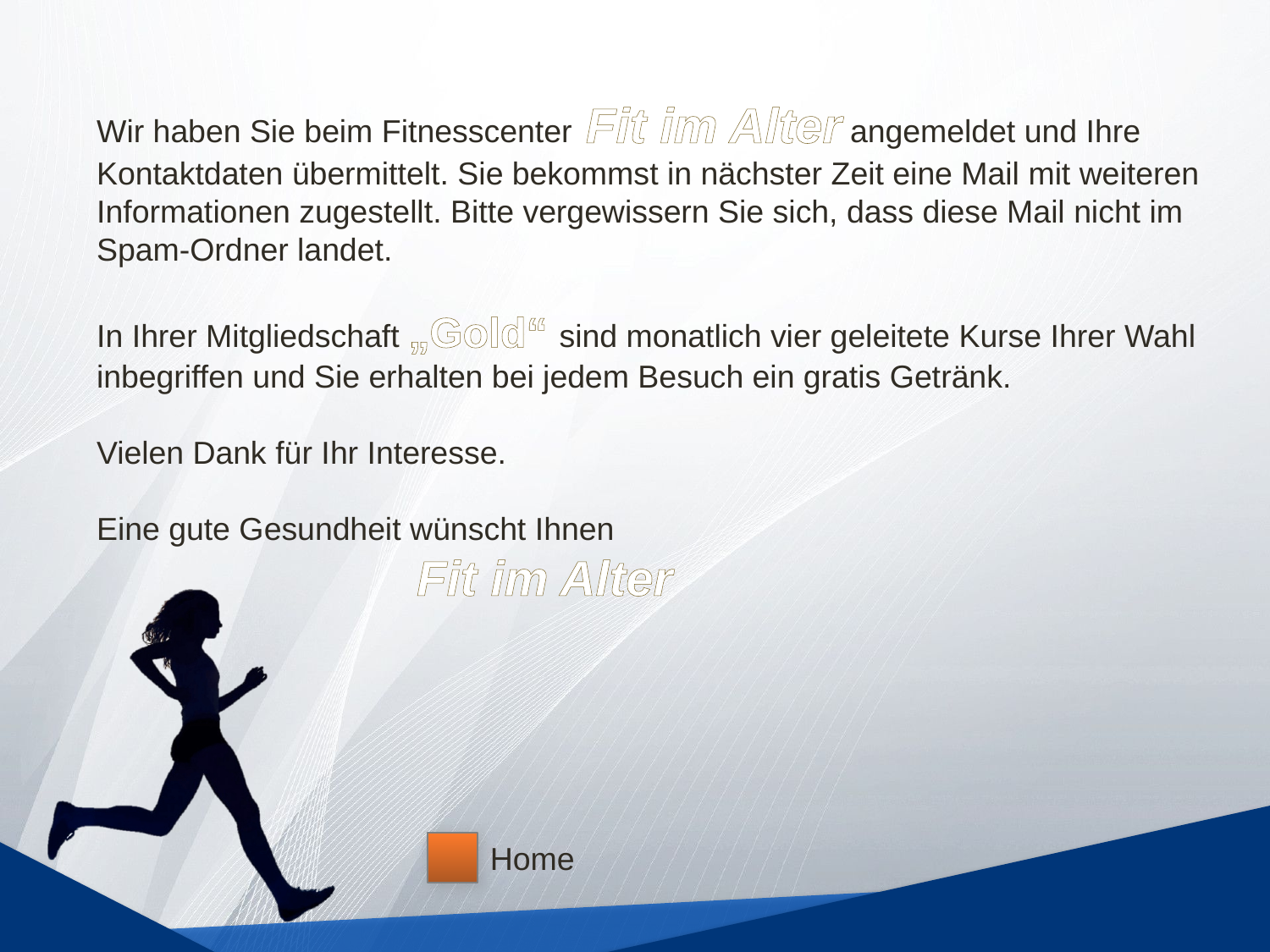

# Wir haben Sie beim Fitnesscenter Fit im Alter angemeldet und Ihre Kontaktdaten übermittelt. Sie bekommst in nächster Zeit eine Mail mit weiteren Informationen zugestellt. Bitte vergewissern Sie sich, dass diese Mail nicht im Spam-Ordner landet. In Ihrer Mitgliedschaft „Gold“ sind monatlich vier geleitete Kurse Ihrer Wahl inbegriffen und Sie erhalten bei jedem Besuch ein gratis Getränk. Vielen Dank für Ihr Interesse. Eine gute Gesundheit wünscht Ihnen Fit im Alter